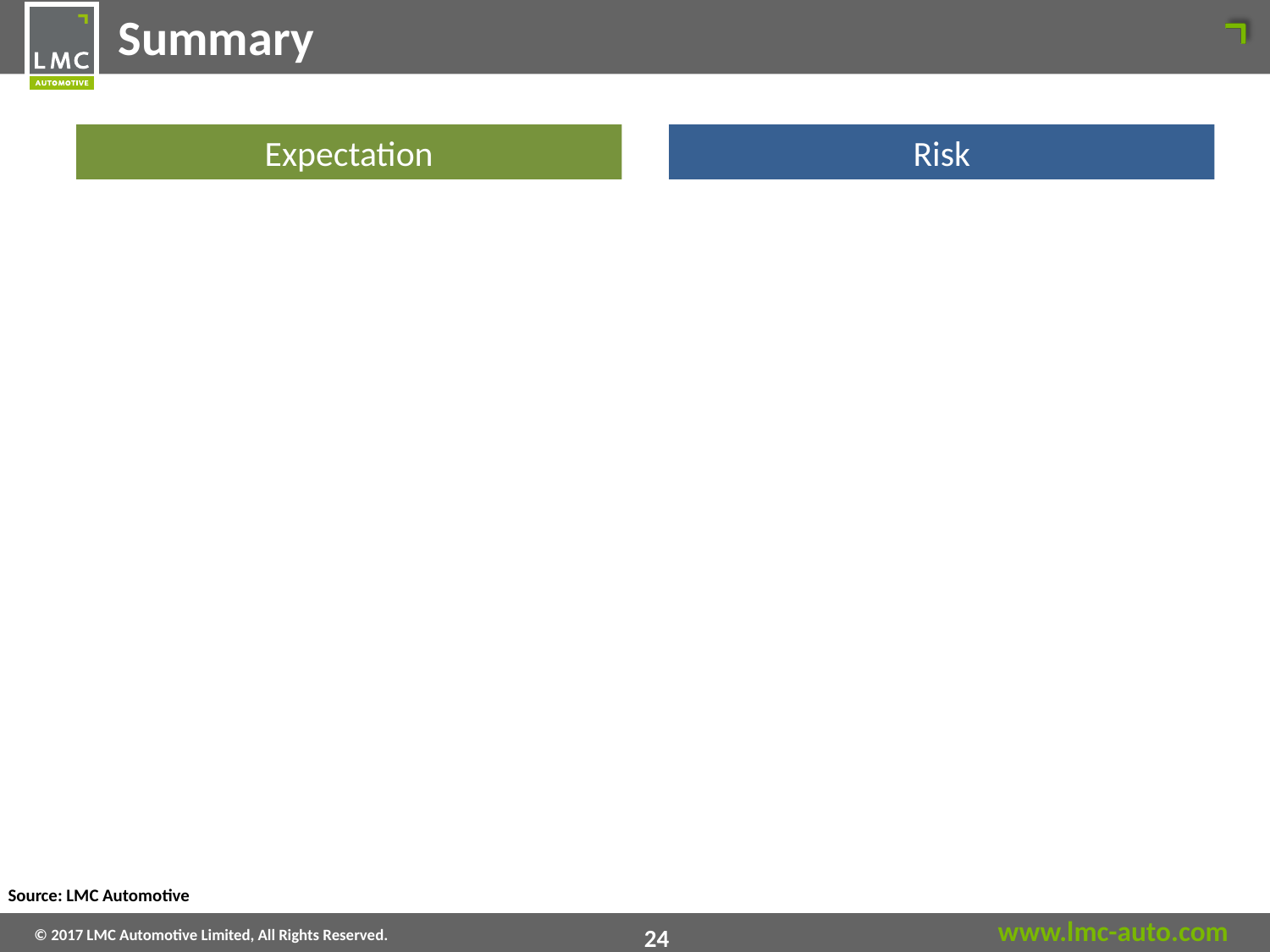

Summary
Expectation
Risk

Asia-Pacific growth slows with China, but more growth coming from elsewhere, not least India.

Europe to grow but Western Europe slowing; Russia to begin to come back.

North America (US) in balance now – stable outlook.

South America (Brazil) likely to remain in weak growth.

Shared economy only destroys a small amount of demand – a fraction of one year’s growth in years.

Automation will create massive change in auto industry, but unlikely to collapse total volume.

Volatility in China
Demonetization legacy extends in India

Politics: elections, Brexit
Re-emergence of Greek crisis

Upside/downside from Trump administration
Mexican boom vanishes if confidence slips

Brazil could surprise on the upside, but perhaps not yet.

Volume increase causes price drop; existing convenience barriers are innovated away.

Rapid adoption destroys conventional demand  more quickly, brings future forward.

Near

Far

Source: LMC Automotive